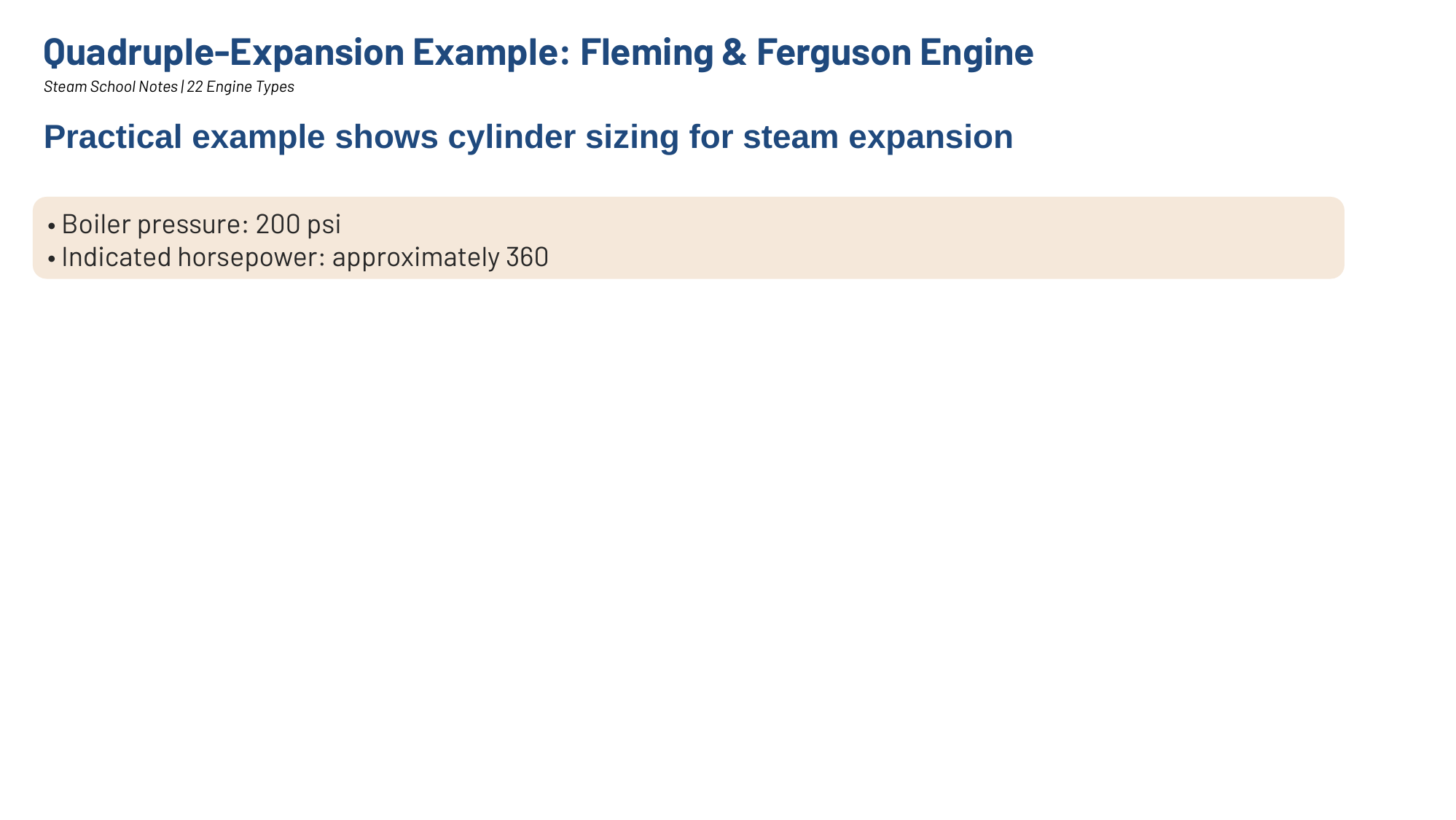

Quadruple-Expansion Example: Fleming & Ferguson Engine
Steam School Notes | 22 Engine Types
Practical example shows cylinder sizing for steam expansion
• Boiler pressure: 200 psi
• Indicated horsepower: approximately 360